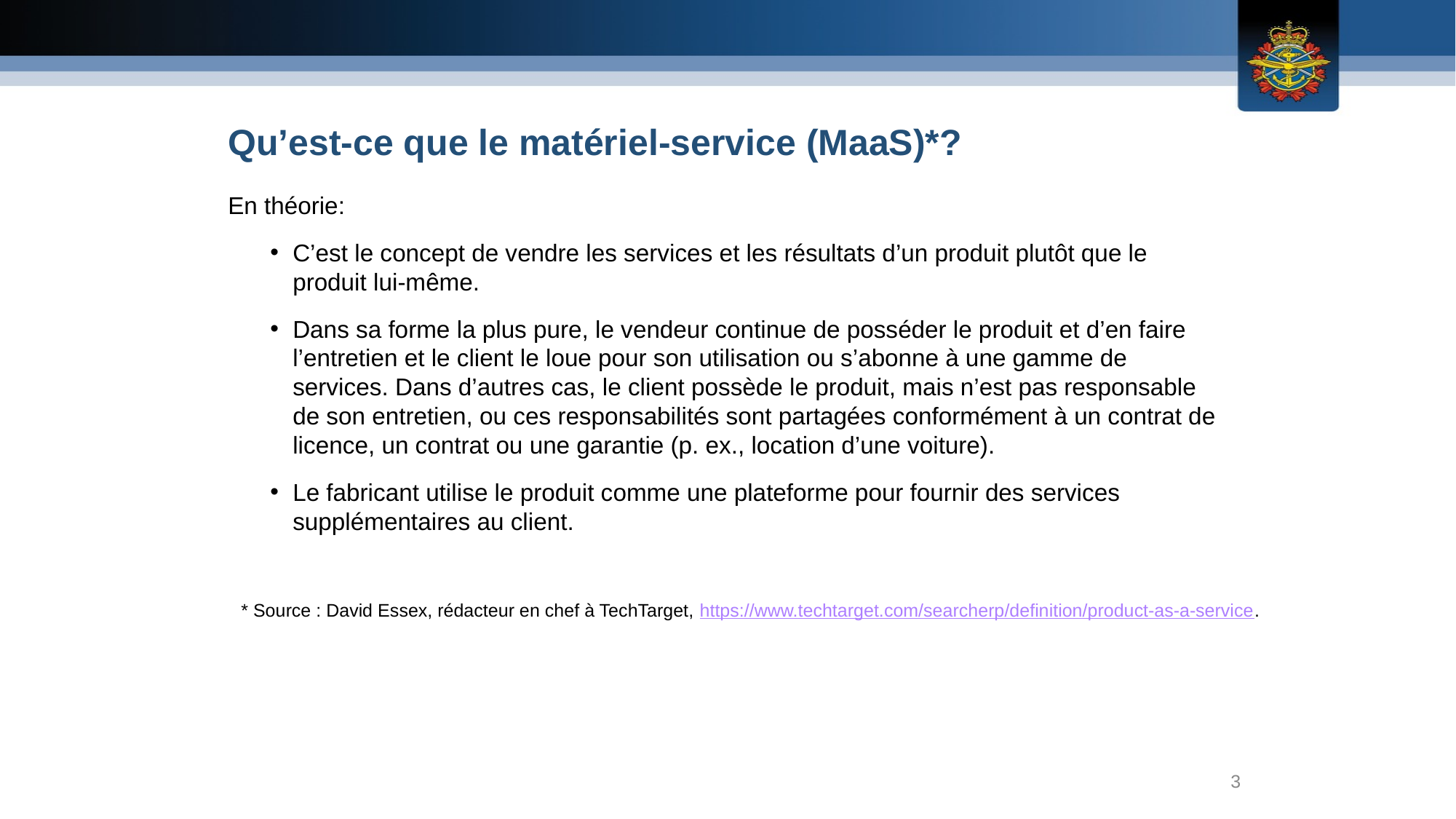

Qu’est-ce que le matériel-service (MaaS)*?
En théorie:
C’est le concept de vendre les services et les résultats d’un produit plutôt que le produit lui-même.
Dans sa forme la plus pure, le vendeur continue de posséder le produit et d’en faire l’entretien et le client le loue pour son utilisation ou s’abonne à une gamme de services. Dans d’autres cas, le client possède le produit, mais n’est pas responsable de son entretien, ou ces responsabilités sont partagées conformément à un contrat de licence, un contrat ou une garantie (p. ex., location d’une voiture).
Le fabricant utilise le produit comme une plateforme pour fournir des services supplémentaires au client.
* Source : David Essex, rédacteur en chef à TechTarget, https://www.techtarget.com/searcherp/definition/product-as-a-service.
3